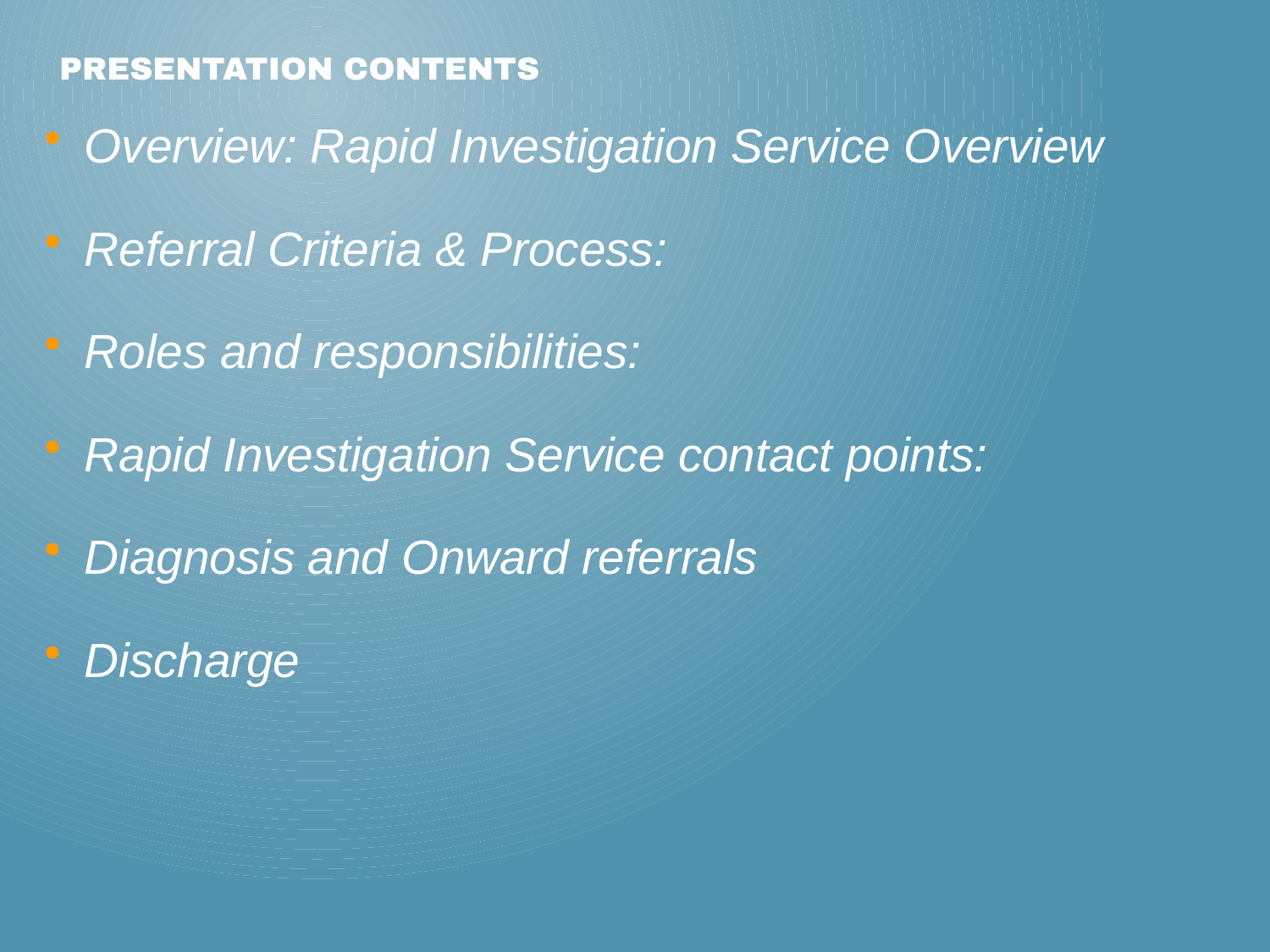

# Presentation contents
Overview: Rapid Investigation Service Overview
Referral Criteria & Process:
Roles and responsibilities:
Rapid Investigation Service contact points:
Diagnosis and Onward referrals
Discharge